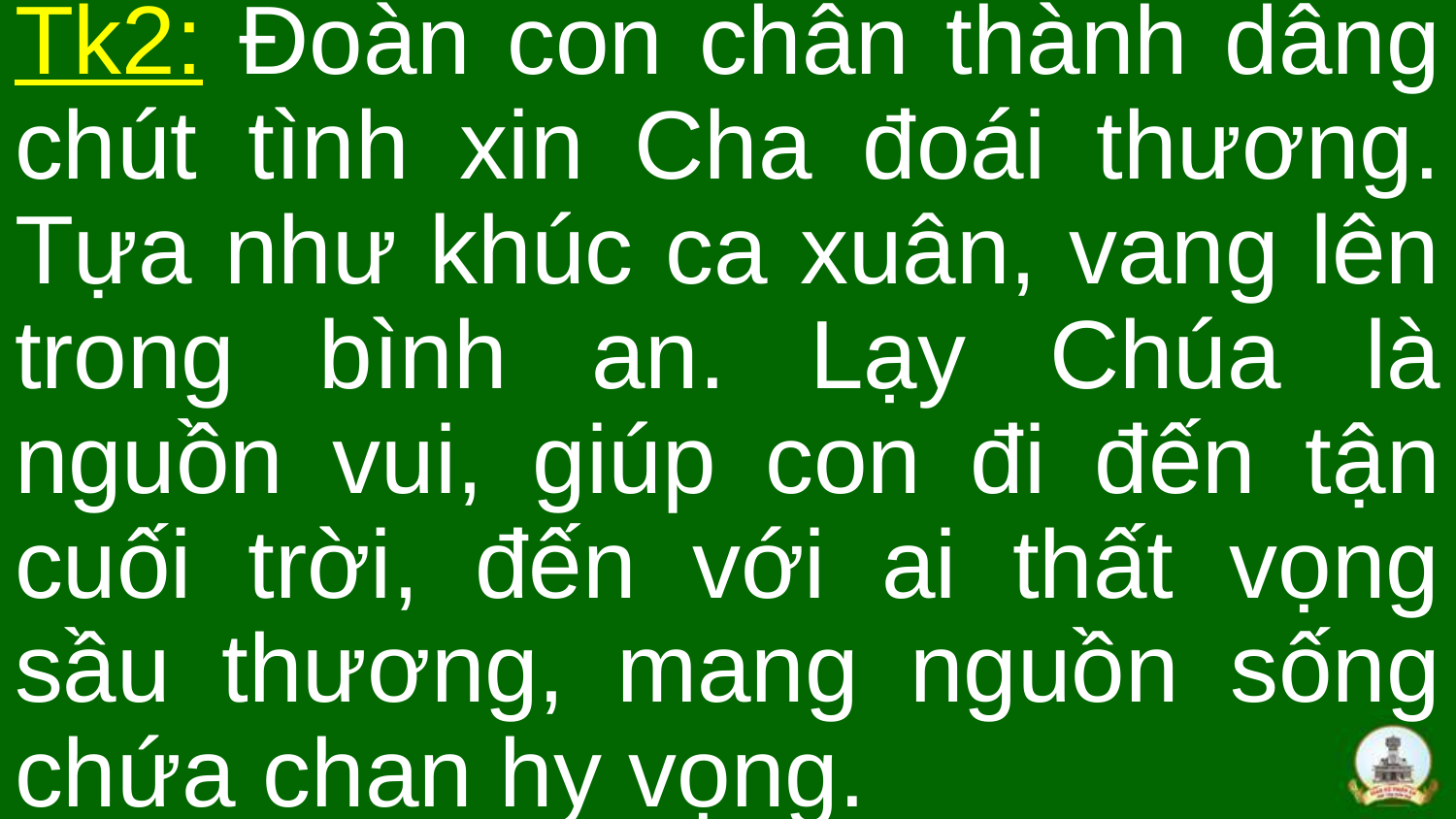

Tk2: Đoàn con chân thành dâng chút tình xin Cha đoái thương. Tựa như khúc ca xuân, vang lên trong bình an. Lạy Chúa là nguồn vui, giúp con đi đến tận cuối trời, đến với ai thất vọng sầu thương, mang nguồn sống chứa chan hy vọng.